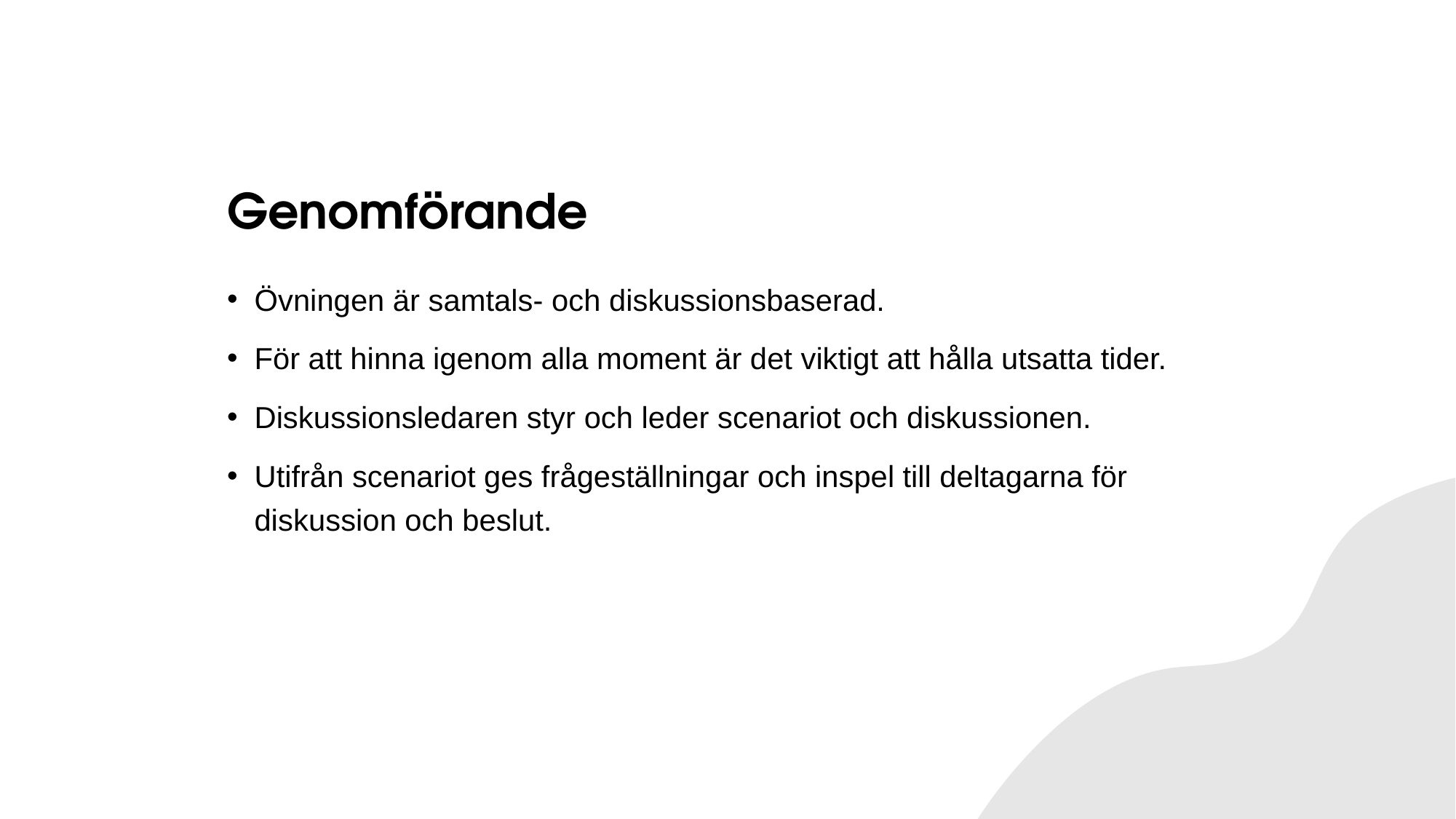

# Genomförande
Övningen är samtals- och diskussionsbaserad.
För att hinna igenom alla moment är det viktigt att hålla utsatta tider.
Diskussionsledaren styr och leder scenariot och diskussionen.
Utifrån scenariot ges frågeställningar och inspel till deltagarna för diskussion och beslut.